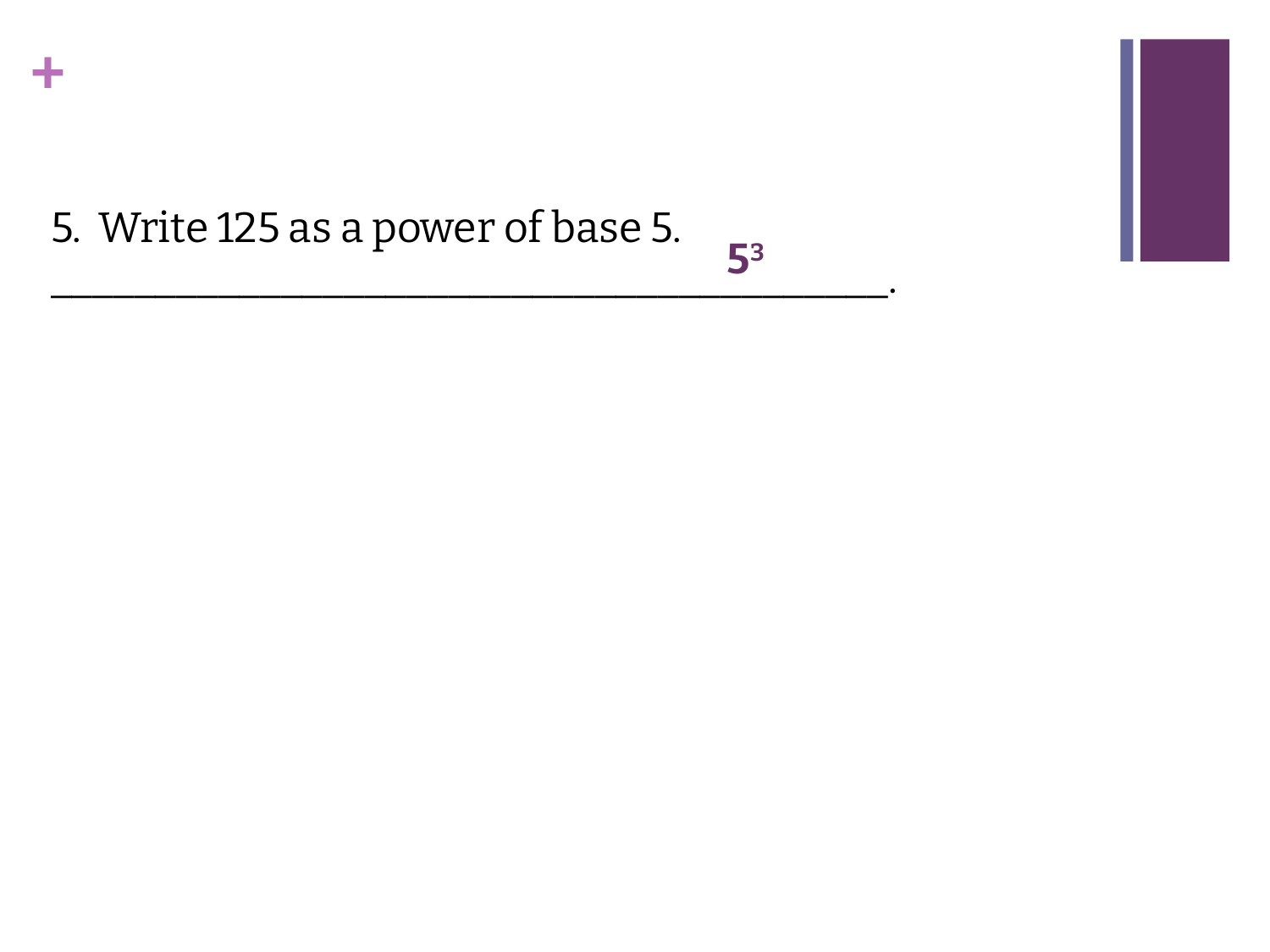

5.  Write 125 as a power of base 5. ________________________________________.
53